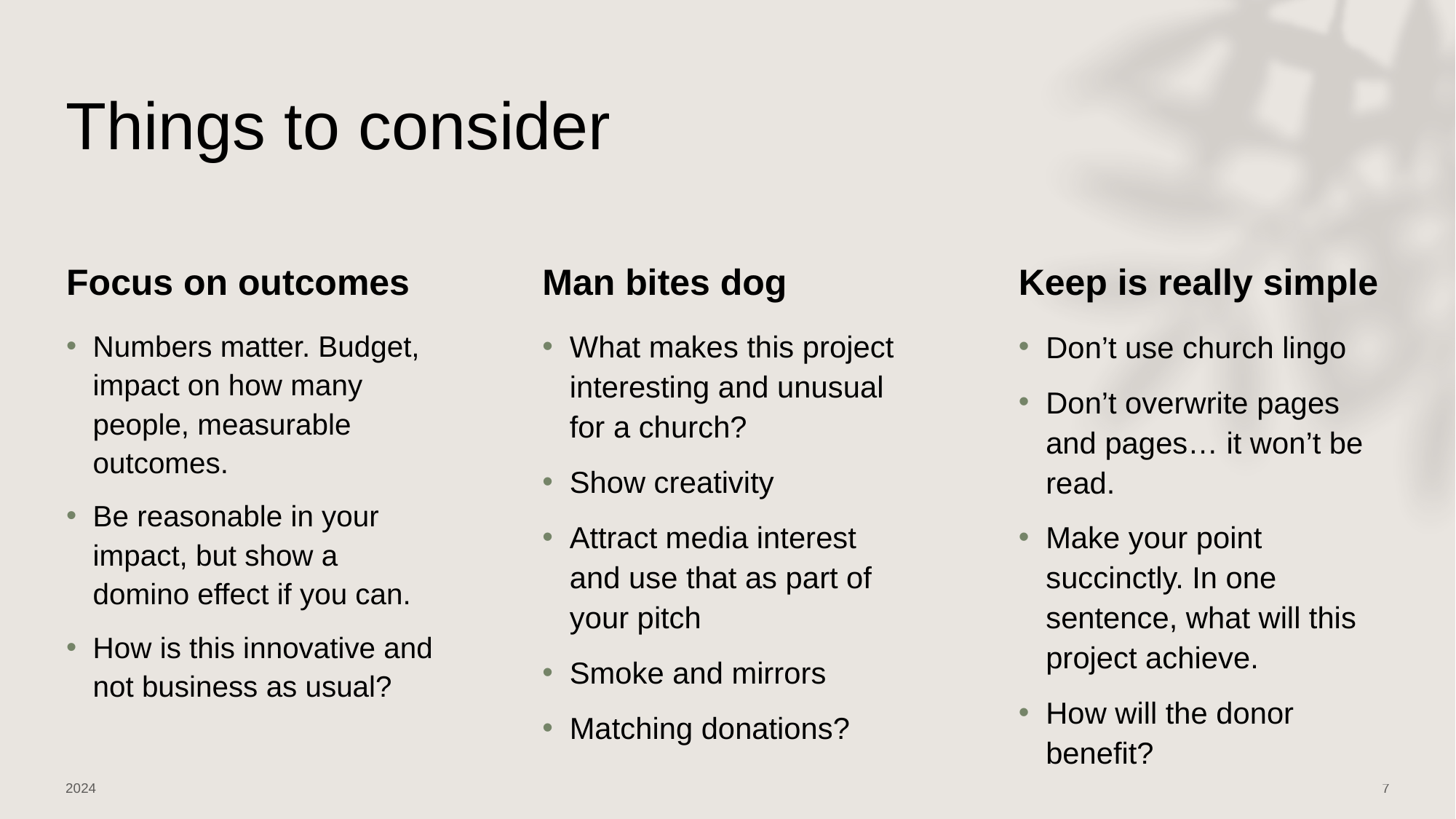

# Things to consider
Focus on outcomes
Man bites dog
Keep is really simple
Numbers matter. Budget, impact on how many people, measurable outcomes.
Be reasonable in your impact, but show a domino effect if you can.
How is this innovative and not business as usual?
What makes this project interesting and unusual for a church?
Show creativity
Attract media interest and use that as part of your pitch
Smoke and mirrors
Matching donations?
Don’t use church lingo
Don’t overwrite pages and pages… it won’t be read.
Make your point succinctly. In one sentence, what will this project achieve.
How will the donor benefit?

2024
7